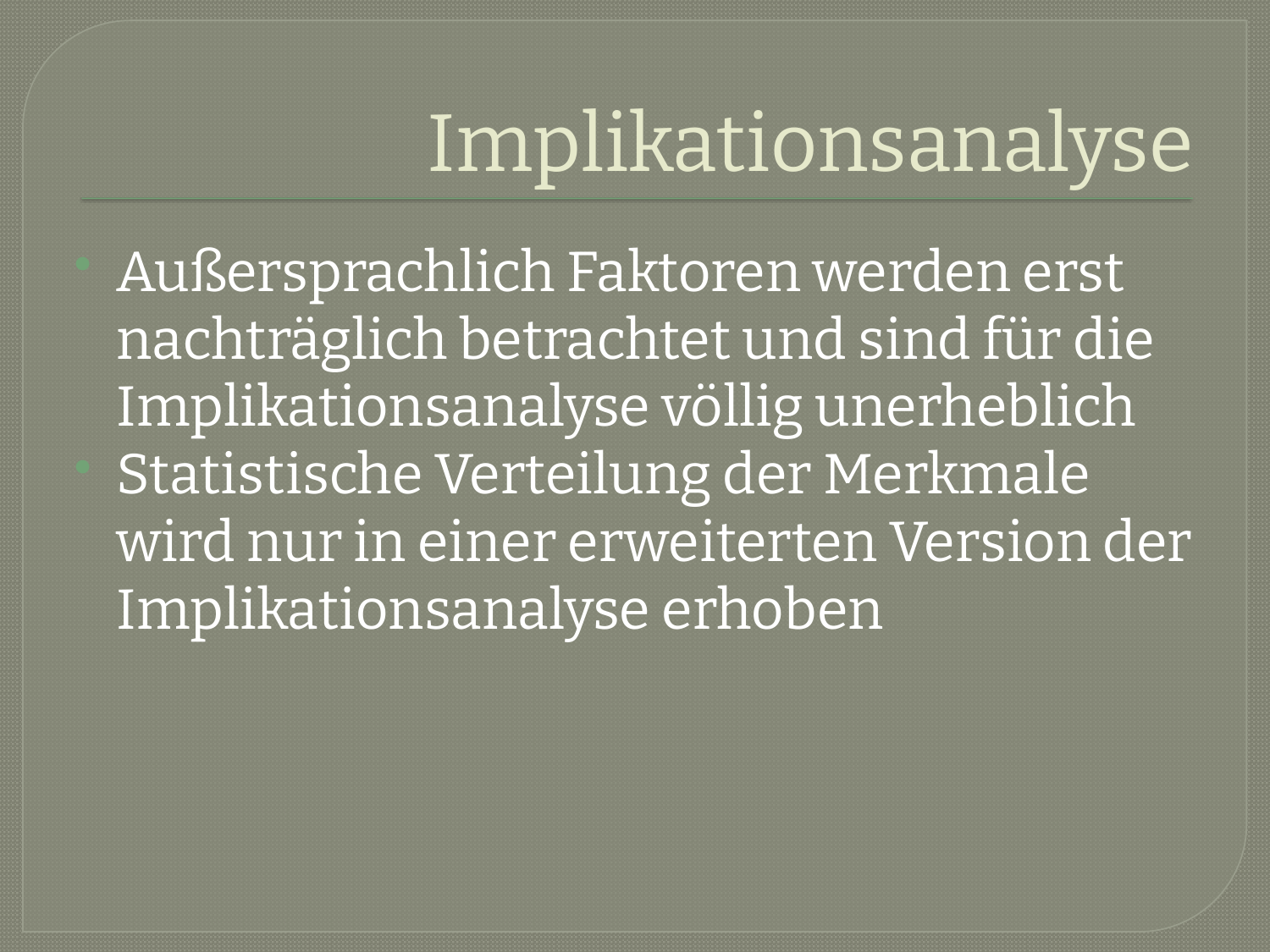

# Implikationsanalyse
Außersprachlich Faktoren werden erst nachträglich betrachtet und sind für die Implikationsanalyse völlig unerheblich
Statistische Verteilung der Merkmale wird nur in einer erweiterten Version der Implikationsanalyse erhoben